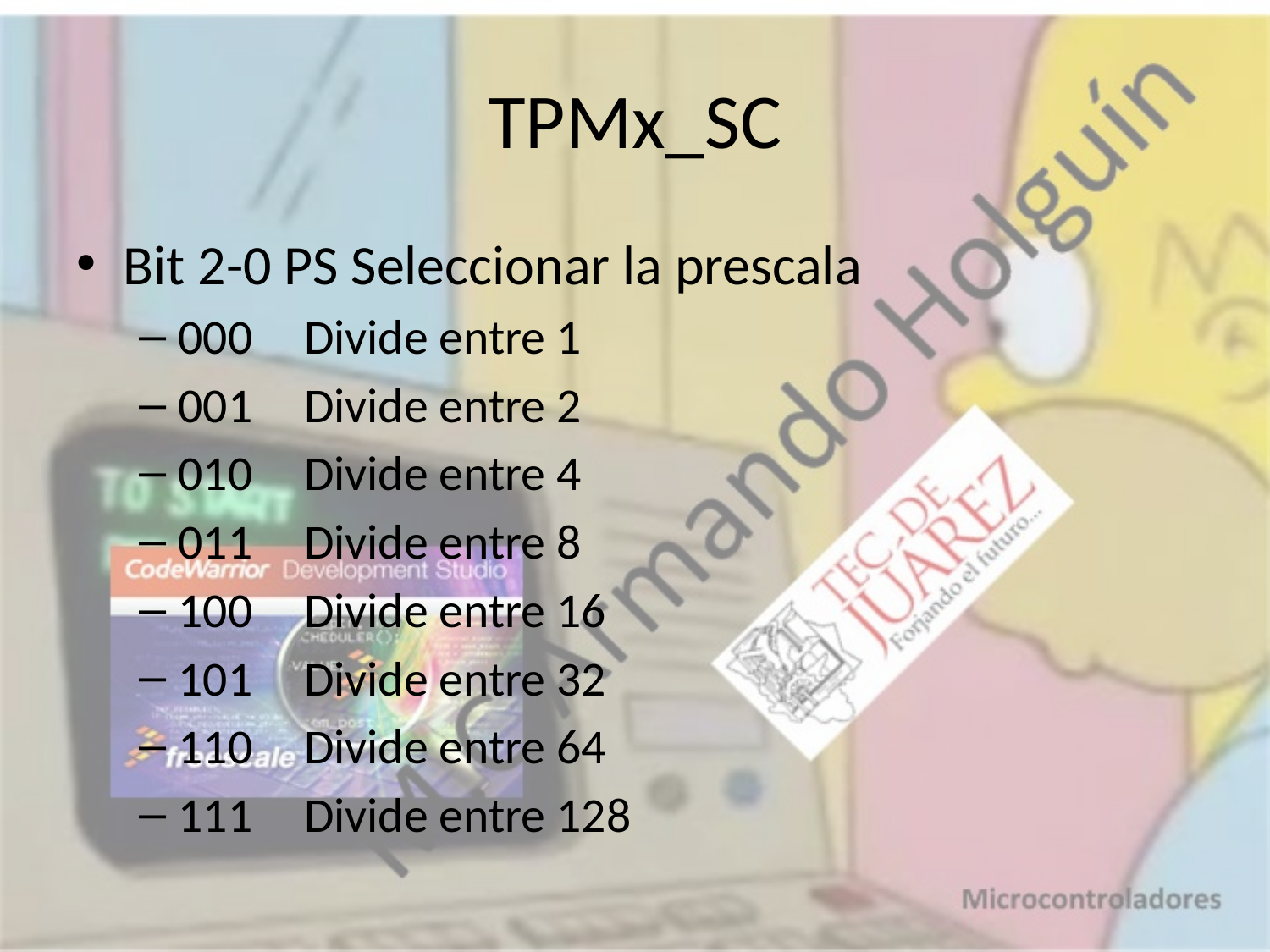

# TPMx_SC
Bit 2-0 PS Seleccionar la prescala
000	Divide entre 1
001 	Divide entre 2
010	Divide entre 4
011	Divide entre 8
100	Divide entre 16
101	Divide entre 32
110	Divide entre 64
111 	Divide entre 128